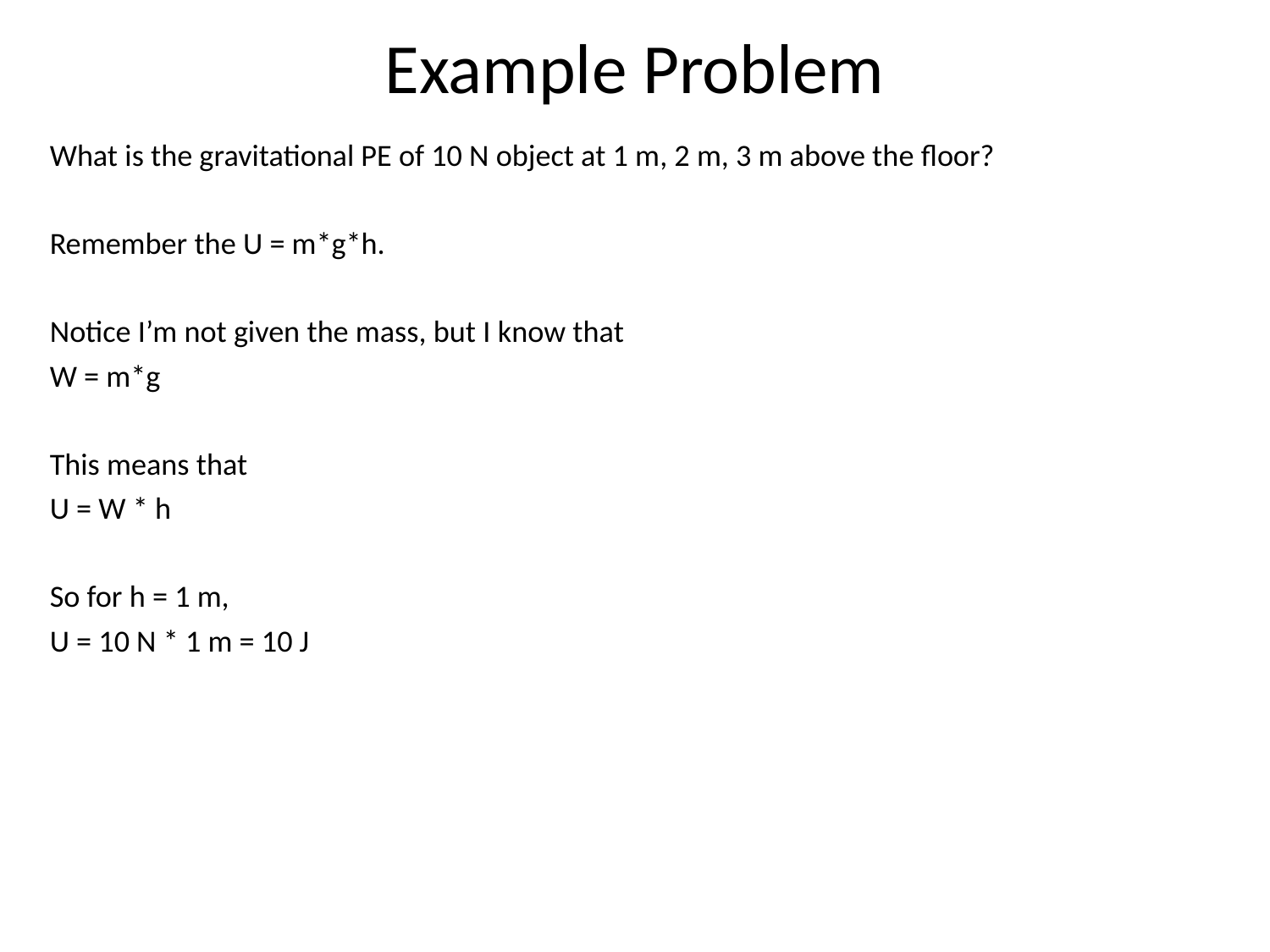

# Example Problem
What is the gravitational PE of 10 N object at 1 m, 2 m, 3 m above the floor?

Remember the U = m*g*h.

Notice I’m not given the mass, but I know that
W = m*g

This means that
U = W * h

So for h = 1 m,
U = 10 N * 1 m = 10 J

For h = 2 m,
U = 10 N * 2 m = 20 J

For h = 3 m,
U = 10 N * 3 m = 30 J